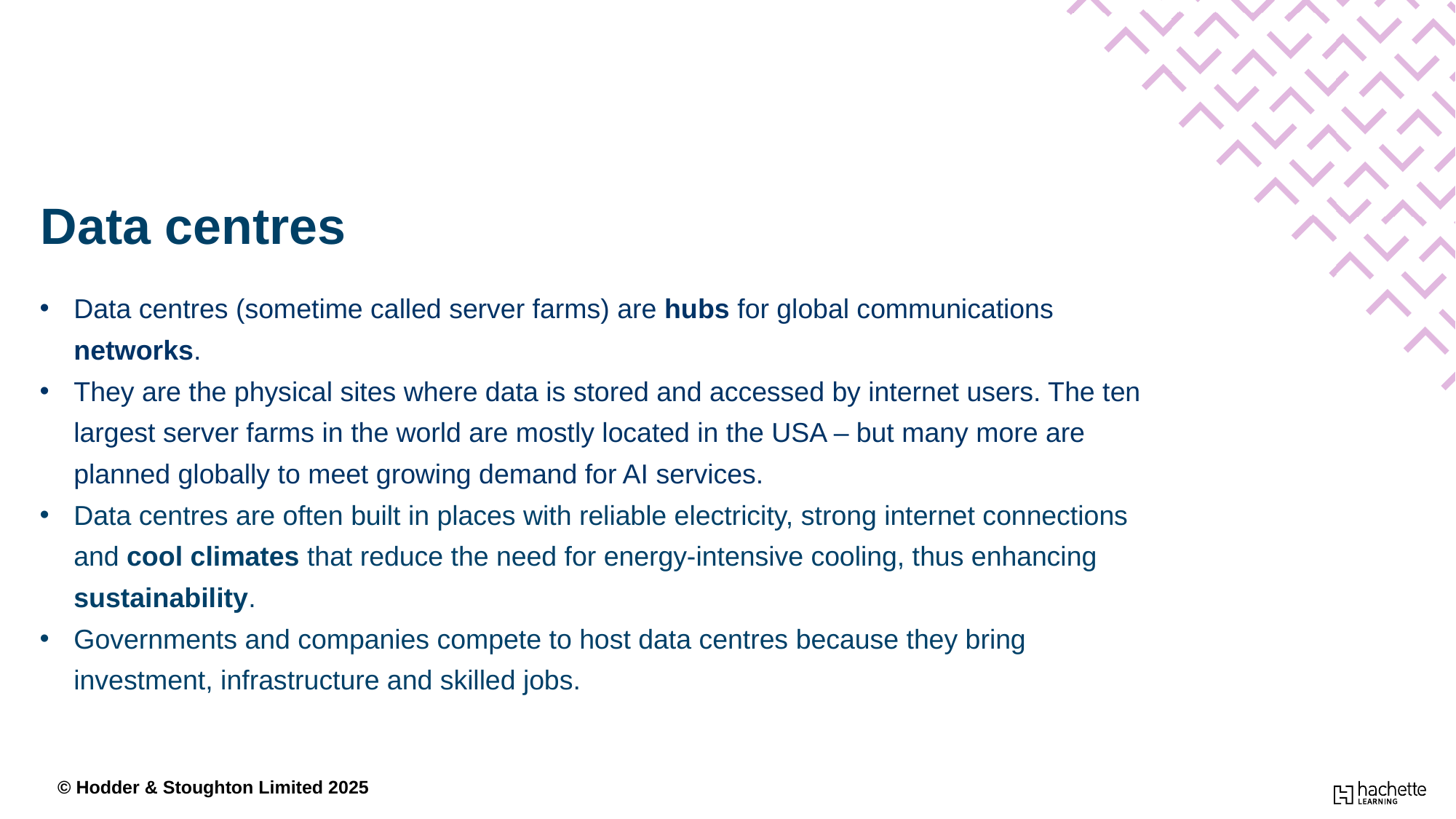

Data centres
Data centres (sometime called server farms) are hubs for global communications networks.
They are the physical sites where data is stored and accessed by internet users. The ten largest server farms in the world are mostly located in the USA – but many more are planned globally to meet growing demand for AI services.
Data centres are often built in places with reliable electricity, strong internet connections and cool climates that reduce the need for energy-intensive cooling, thus enhancing sustainability.
Governments and companies compete to host data centres because they bring investment, infrastructure and skilled jobs.
© Hodder & Stoughton Limited 2025